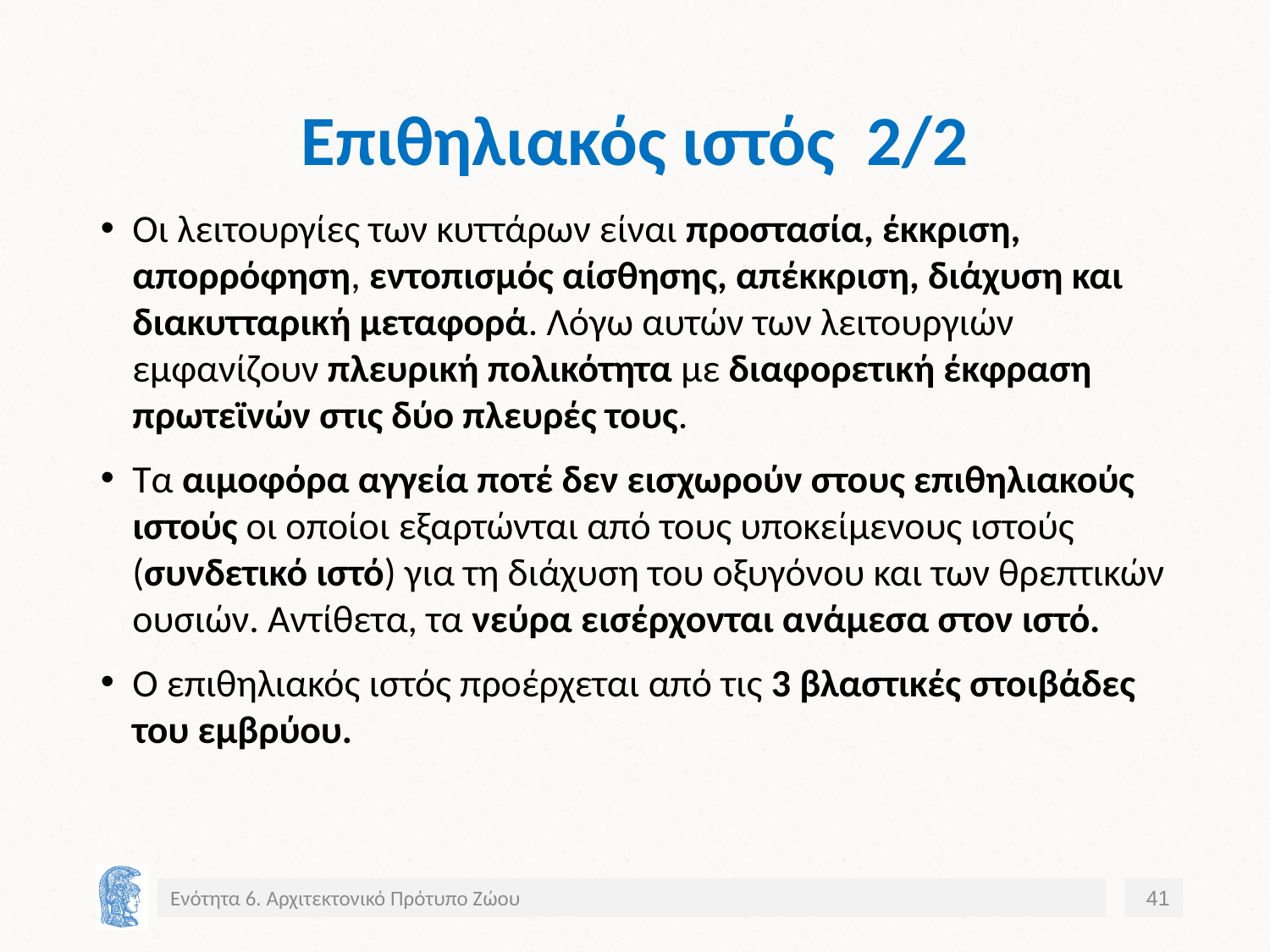

# Επιθηλιακός ιστός  2/2
Οι λειτουργίες των κυττάρων είναι προστασία, έκκριση, απορρόφηση, εντοπισμός αίσθησης, απέκκριση, διάχυση και διακυτταρική μεταφορά. Λόγω αυτών των λειτουργιών εμφανίζουν πλευρική πολικότητα με διαφορετική έκφραση πρωτεϊνών στις δύο πλευρές τους.
Τα αιμοφόρα αγγεία ποτέ δεν εισχωρούν στους επιθηλιακούς ιστούς οι οποίοι εξαρτώνται από τους υποκείμενους ιστούς (συνδετικό ιστό) για τη διάχυση του οξυγόνου και των θρεπτικών ουσιών. Αντίθετα, τα νεύρα εισέρχονται ανάμεσα στον ιστό.
Ο επιθηλιακός ιστός προέρχεται από τις 3 βλαστικές στοιβάδες του εμβρύου.

Ενότητα 6. Αρχιτεκτονικό Πρότυπο Ζώου
41